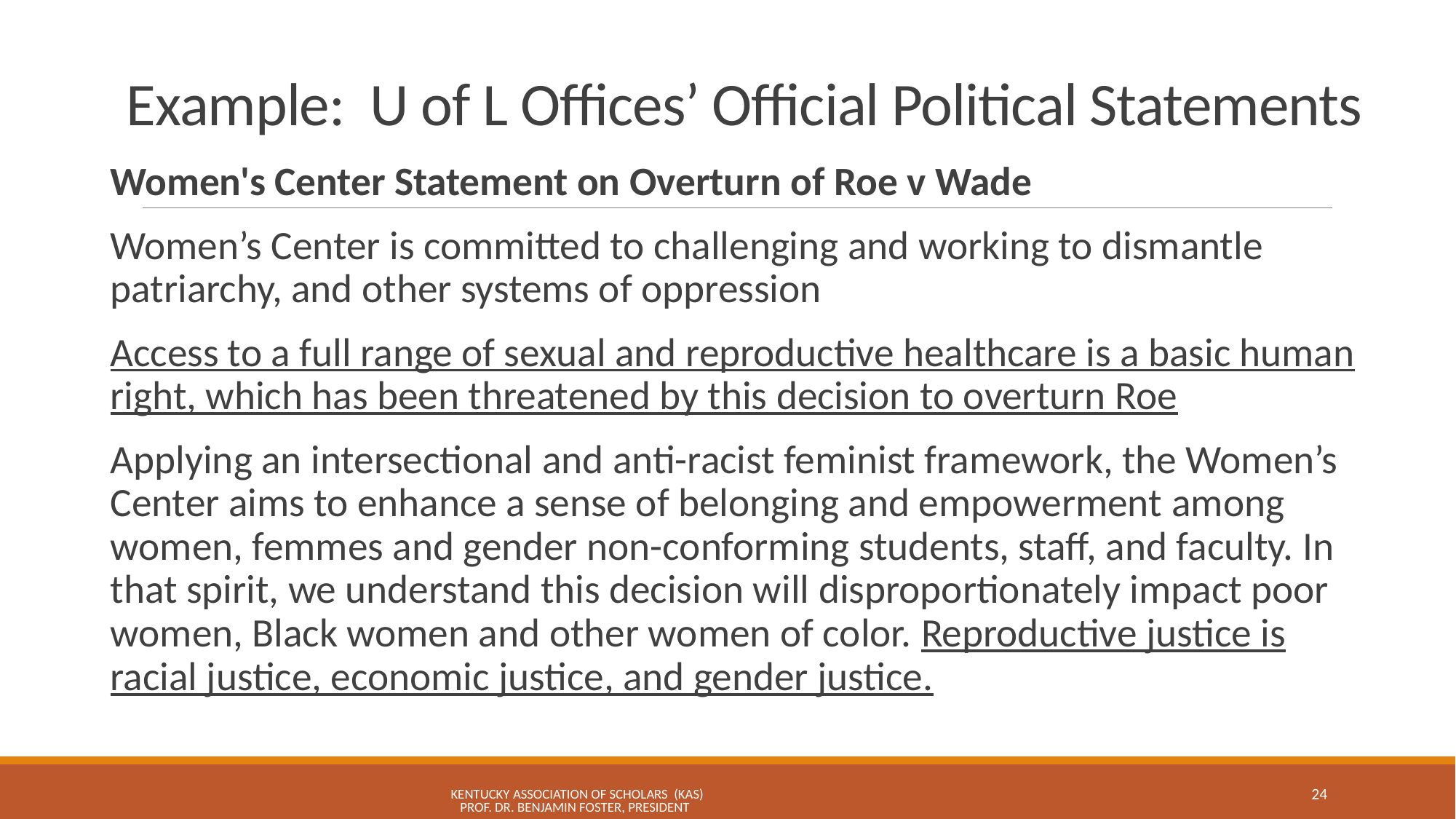

# Example:  U of L Offices’ Official Political Statements
Women's Center Statement on Overturn of Roe v Wade
Women’s Center is committed to challenging and working to dismantle patriarchy, and other systems of oppression
Access to a full range of sexual and reproductive healthcare is a basic human right, which has been threatened by this decision to overturn Roe
Applying an intersectional and anti-racist feminist framework, the Women’s Center aims to enhance a sense of belonging and empowerment among women, femmes and gender non-conforming students, staff, and faculty. In that spirit, we understand this decision will disproportionately impact poor women, Black women and other women of color. Reproductive justice is racial justice, economic justice, and gender justice.
KENTUCKY ASSOCIATION OF SCHOLARS  (KAS)                                                                                                    Prof. Dr. Benjamin Foster, President
24